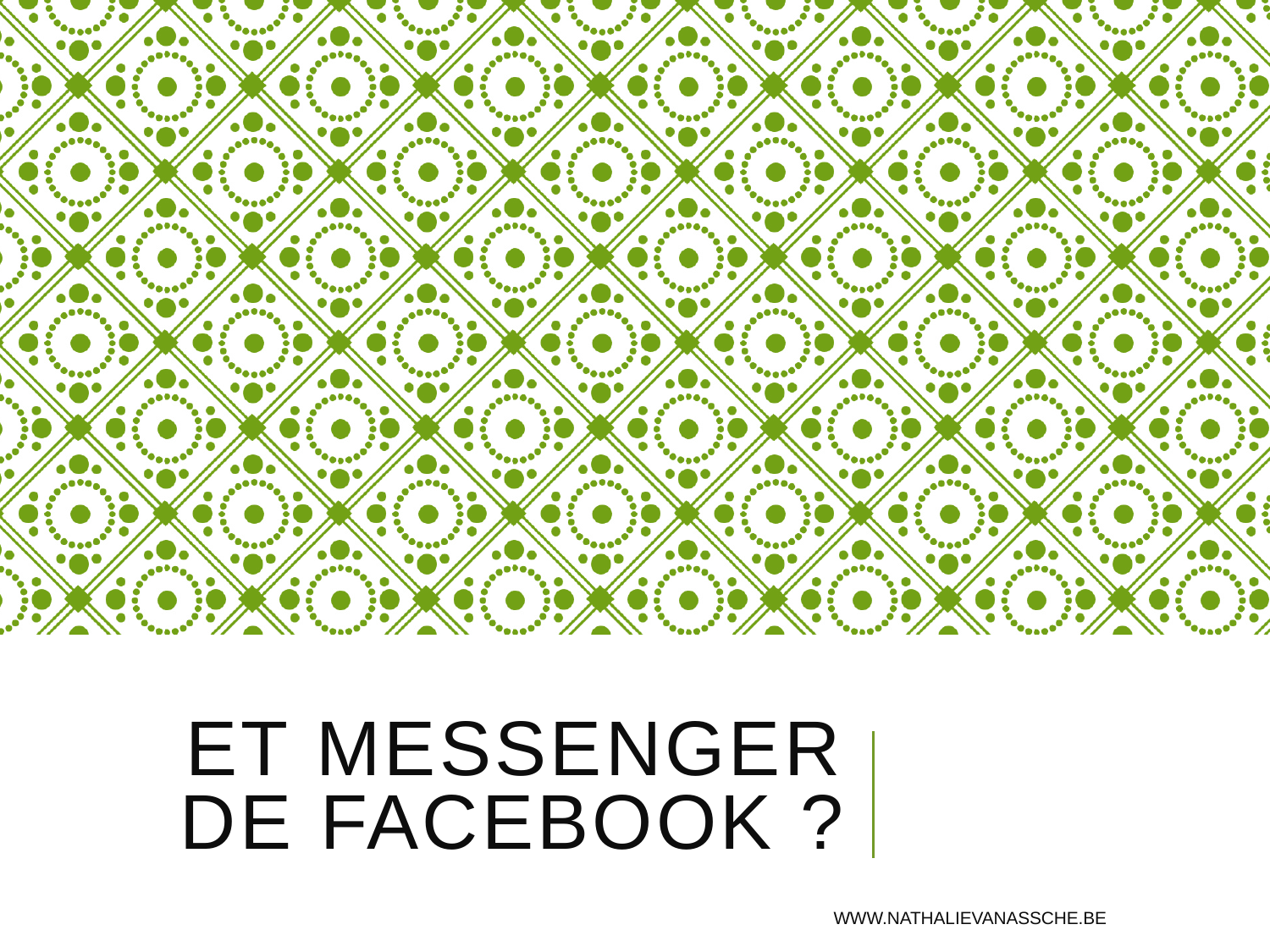

# Et Messenger de Facebook ?

www.nathalievanassche.be